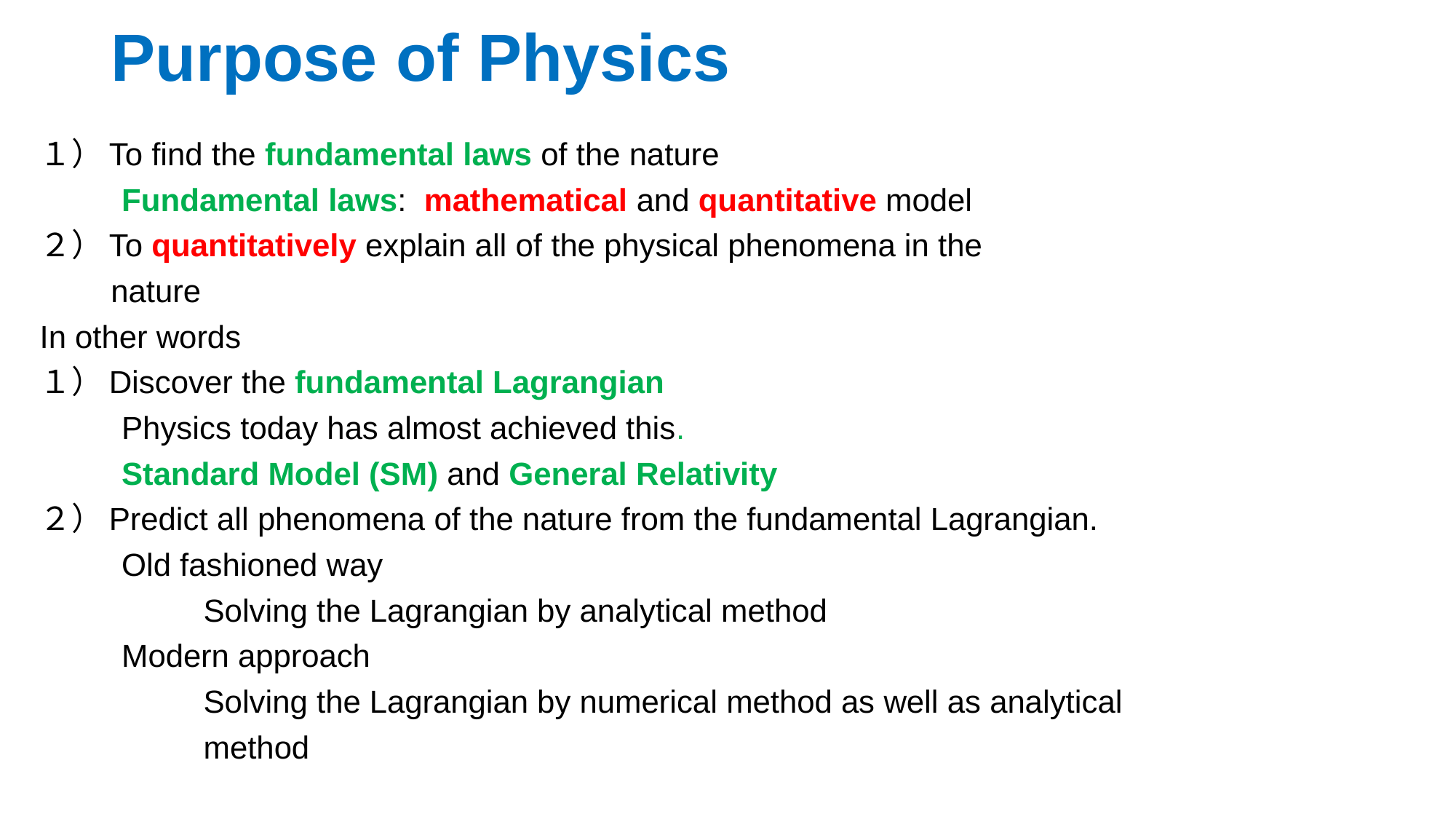

# Purpose of Physics
１）To find the fundamental laws of the nature
	Fundamental laws:  mathematical and quantitative model
２）To quantitatively explain all of the physical phenomena in the
        nature
In other words
１）Discover the fundamental Lagrangian
	Physics today has almost achieved this.
	Standard Model (SM) and General Relativity
２）Predict all phenomena of the nature from the fundamental Lagrangian.
	Old fashioned way
		Solving the Lagrangian by analytical method
	Modern approach
		Solving the Lagrangian by numerical method as well as analytical
		method